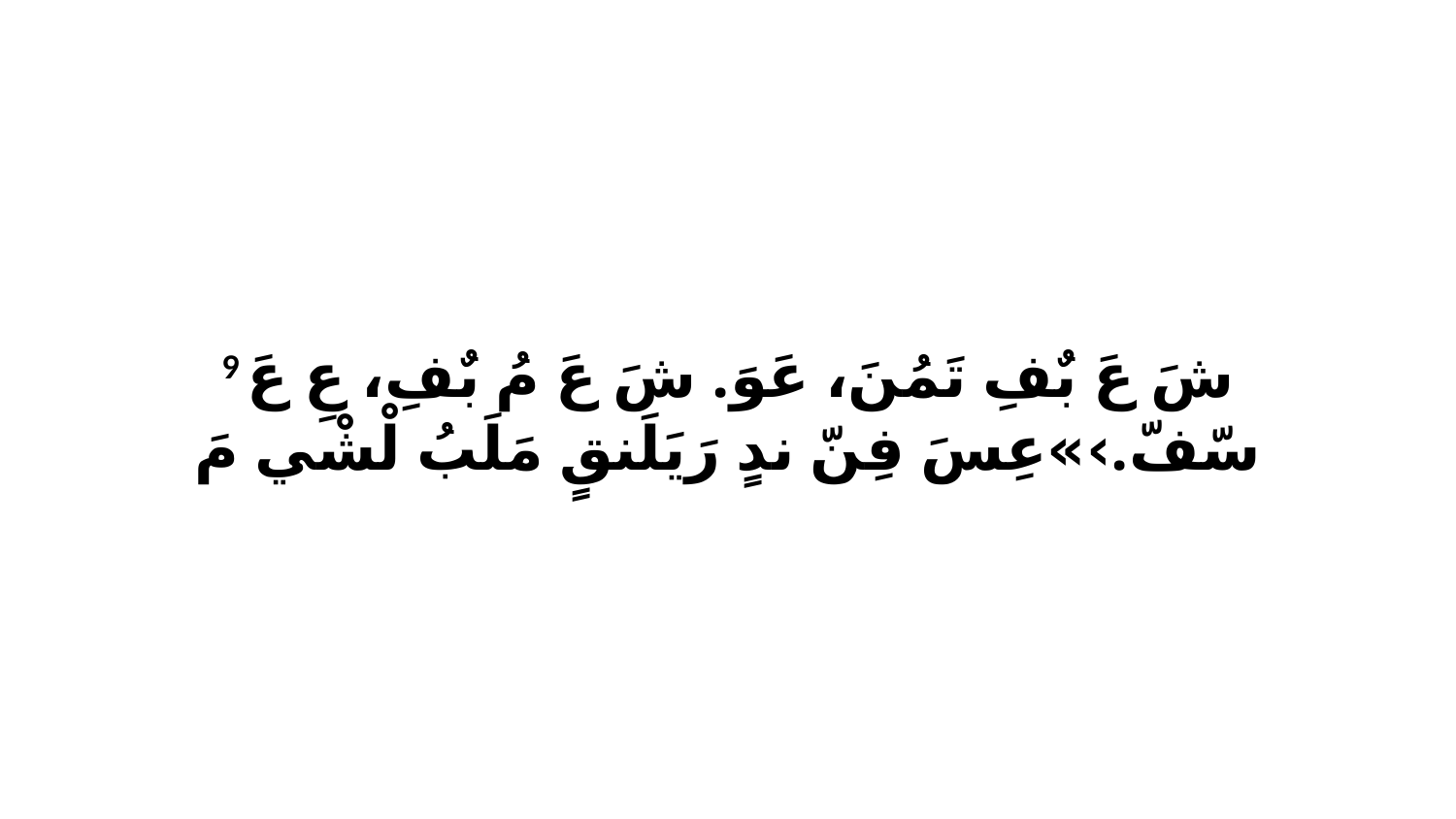

9 شَ عَ بٌفِ تَمُنَ، عَوَ. شَ عَ مُ بٌفِ، عِ عَ سّفّ.›»عِسَ فِنّ ندٍ رَيَلَنقٍ مَلَبُ لْشْي مَ